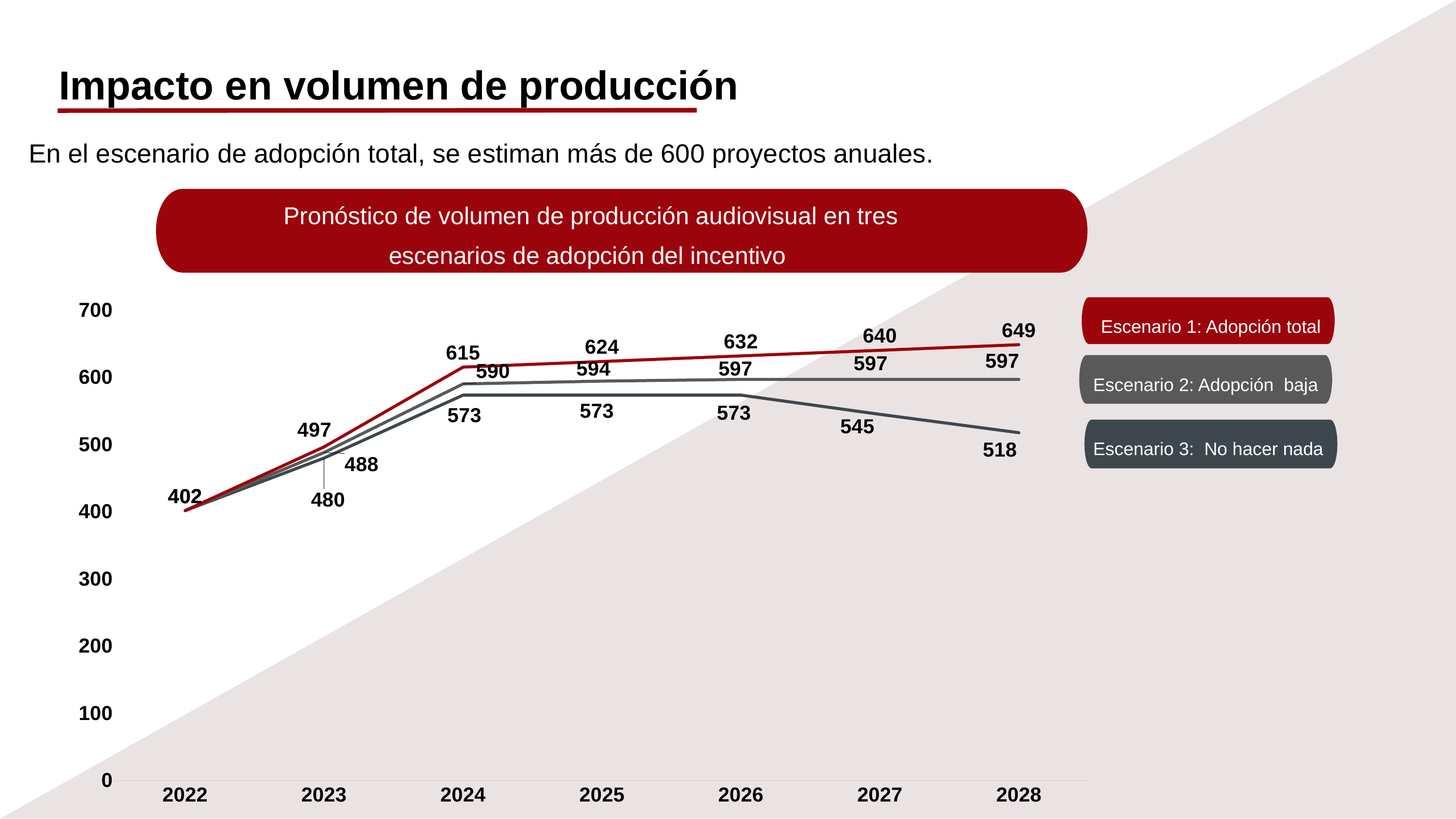

Impacto en volumen de producción

En el escenario de adopción total, se estiman más de 600 proyectos anuales.

Pronóstico de volumen de producción audiovisual en tres escenarios de adopción del incentivo

### Chart

| Category | Scenario 1 - Do Nothing | Scenario 2 - Low Adoption | Scenario 3 - Full Adoption |
|---|---|---|---|
| 2022 | 401.6791304347826 | 401.6791304347826 | 401.6791304347826 |
| 2023 | 479.8934434782608 | 488.1752951727681 | 496.5086285061014 |
| 2024 | 573.4916118260869 | 590.1813653354701 | 615.1813653354701 |
| 2025 | 573.4916118260869 | 594.3480320021367 | 623.5146986688034 |
| 2026 | 573.4916118260869 | 596.8480320021367 | 631.8480320021367 |
| 2027 | 544.9121399304347 | 596.8480320021367 | 640.1813653354701 |
| 2028 | 517.612185107826 | 596.8480320021367 | 648.5146986688034 |
Escenario 1: Adopción total

Escenario 2: Adopción  baja

Escenario 3:  No hacer nada